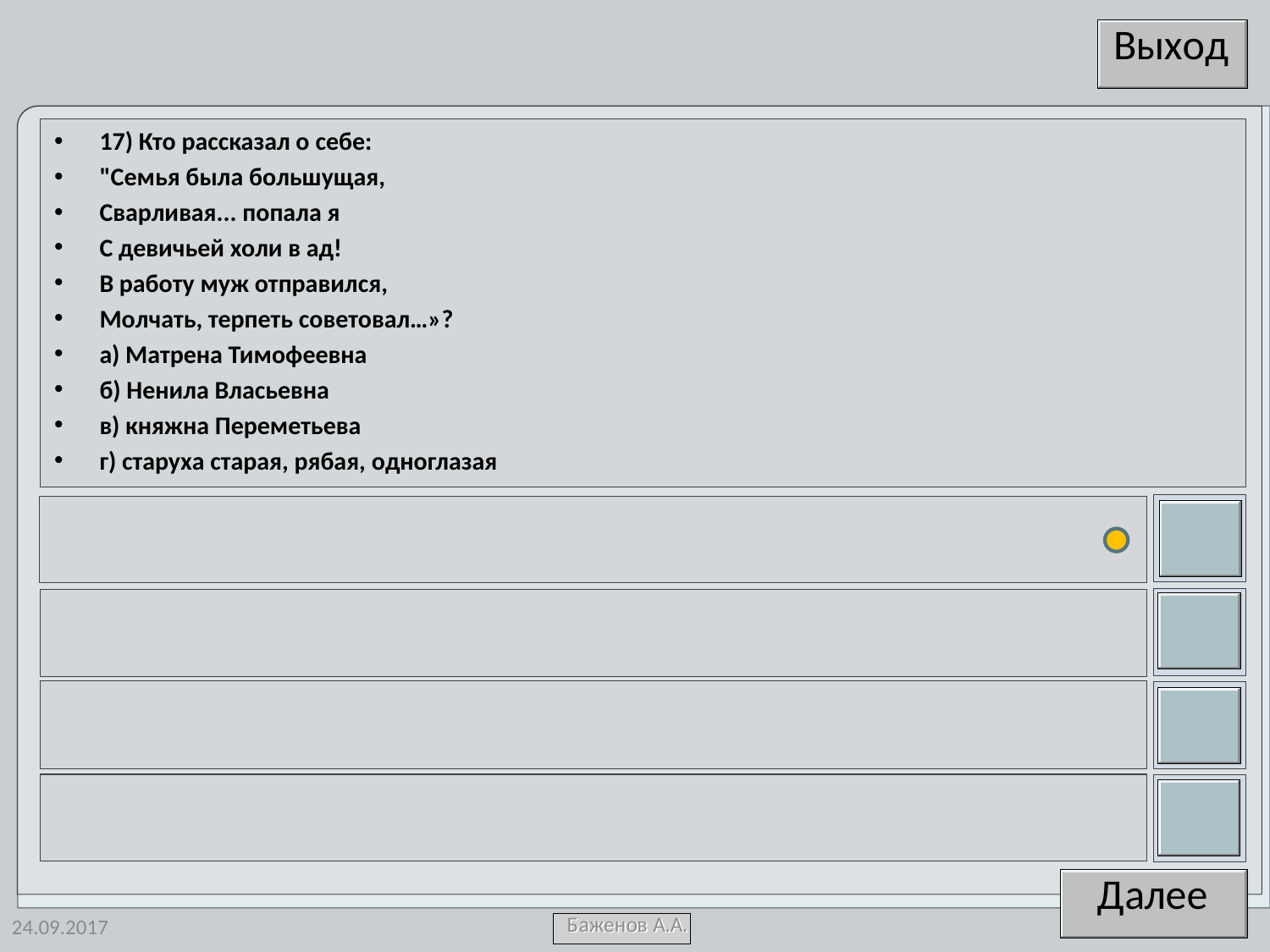

17) Кто рассказал о себе:
"Семья была большущая,
Сварливая... попала я
С девичьей холи в ад!
В работу муж отправился,
Молчать, терпеть советовал…»?
а) Матрена Тимофеевна
б) Ненила Власьевна
в) княжна Переметьева
г) старуха старая, рябая, одноглазая

24.09.2017